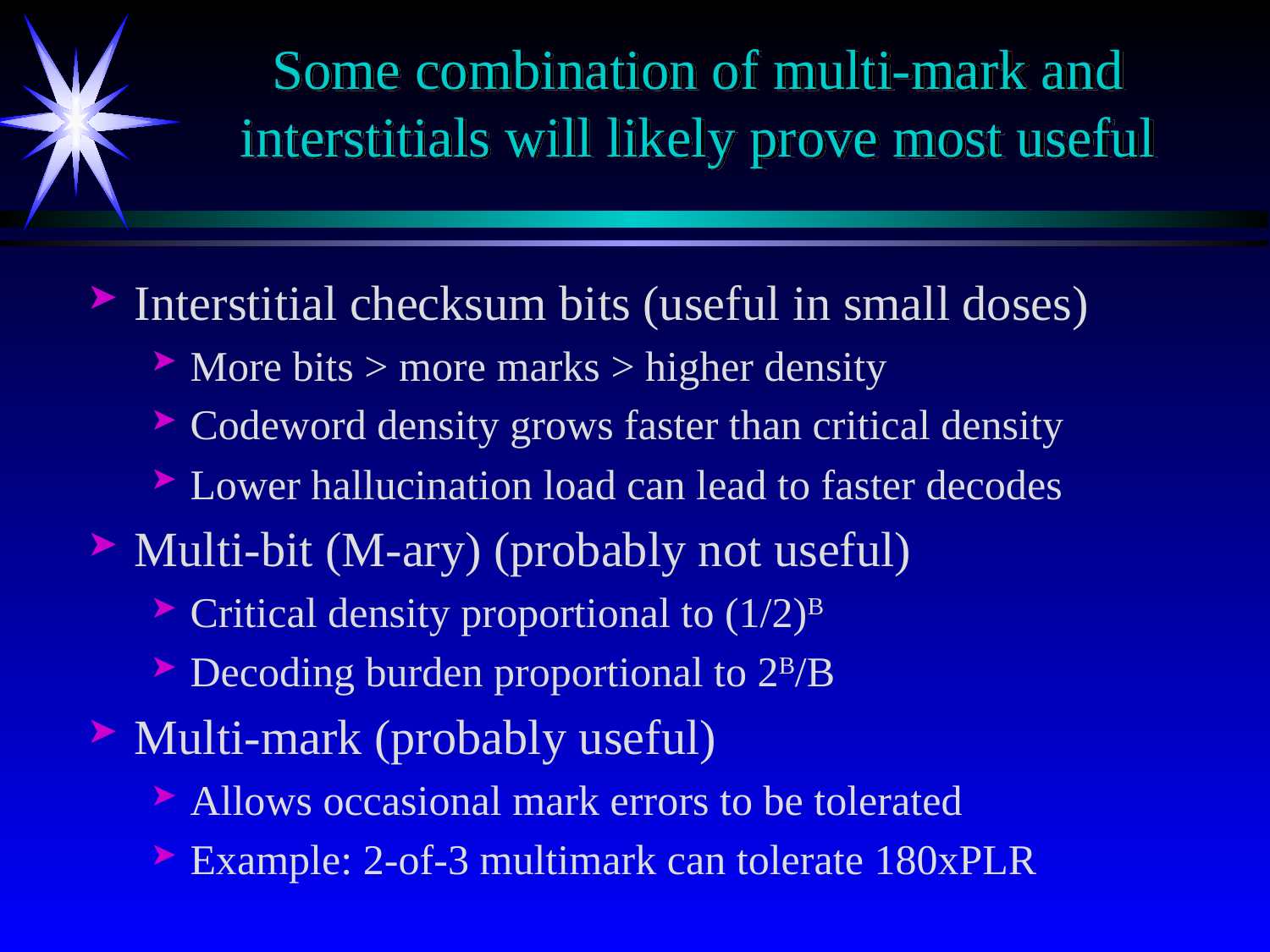

# Some combination of multi-mark and interstitials will likely prove most useful
Interstitial checksum bits (useful in small doses)
More bits > more marks > higher density
Codeword density grows faster than critical density
Lower hallucination load can lead to faster decodes
Multi-bit (M-ary) (probably not useful)
Critical density proportional to (1/2)B
Decoding burden proportional to 2B/B
Multi-mark (probably useful)
Allows occasional mark errors to be tolerated
Example: 2-of-3 multimark can tolerate 180xPLR